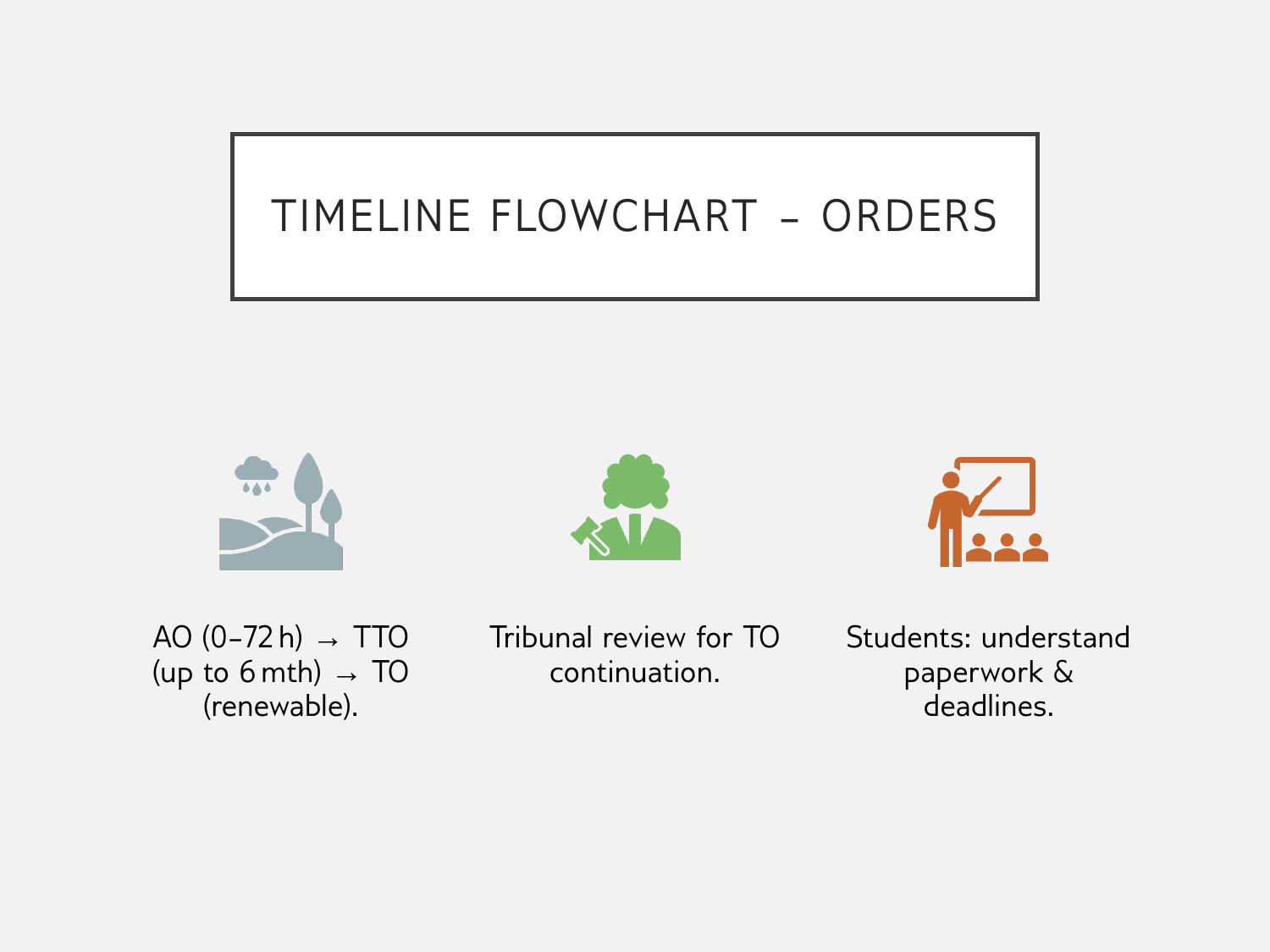

# Timeline Flowchart – Orders
AO (0–72 h) → TTO (up to 6 mth) → TO (renewable).
Tribunal review for TO continuation.
Students: understand paperwork & deadlines.